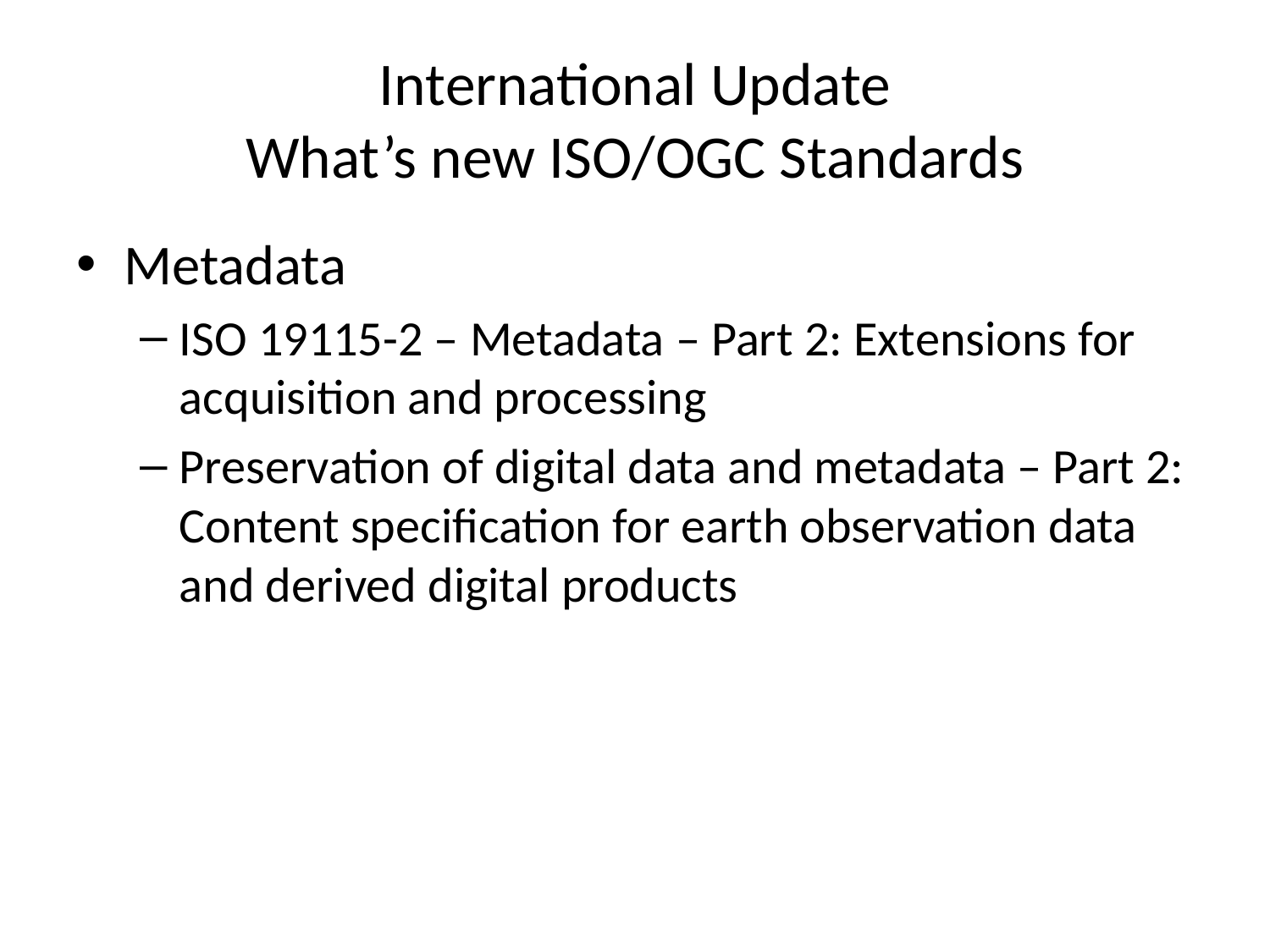

# International Update What’s new ISO/OGC Standards
Metadata
ISO 19115-2 – Metadata – Part 2: Extensions for acquisition and processing
Preservation of digital data and metadata – Part 2: Content specification for earth observation data and derived digital products